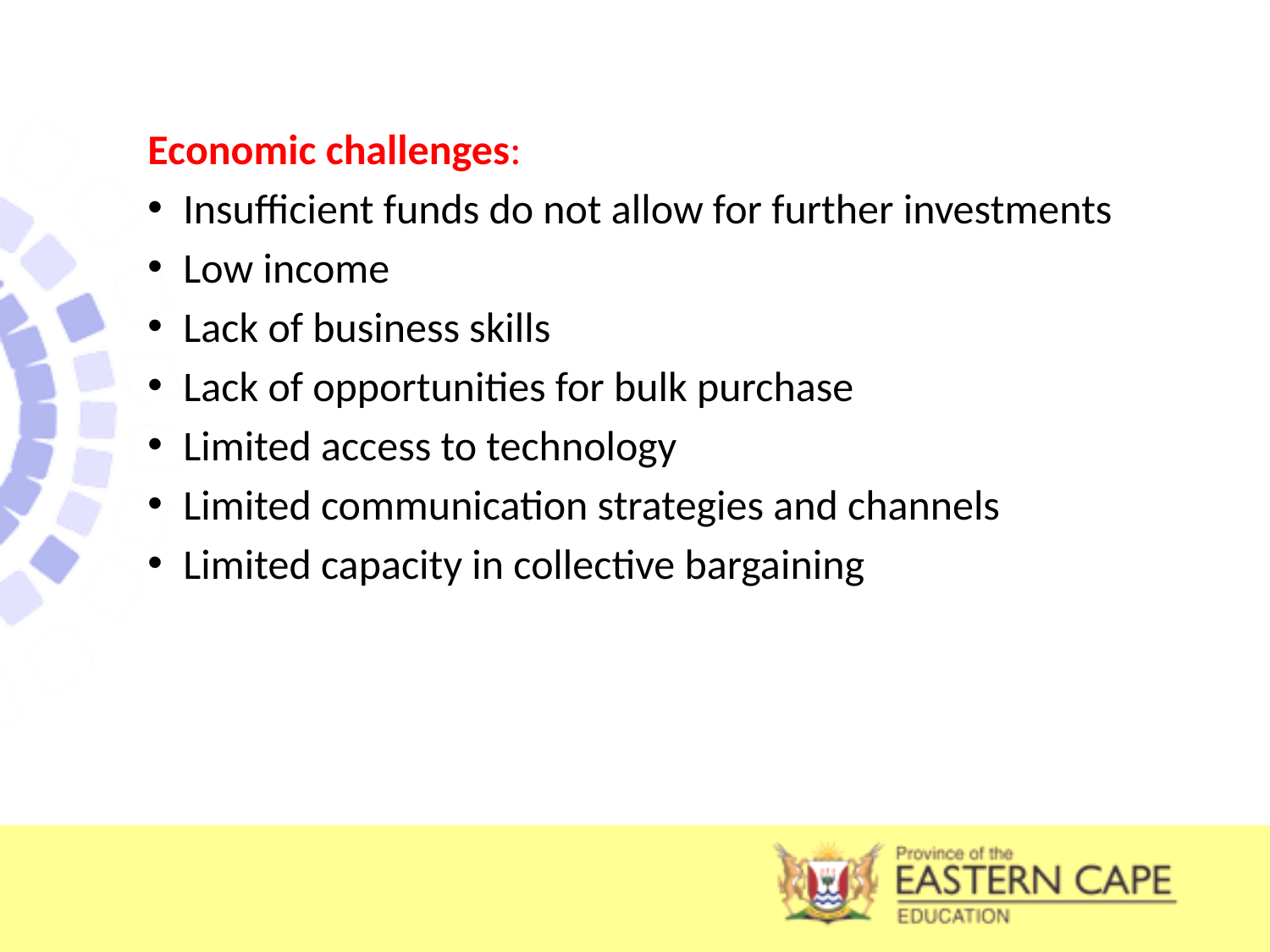

Economic challenges:
Insufficient funds do not allow for further investments
Low income
Lack of business skills
Lack of opportunities for bulk purchase
Limited access to technology
Limited communication strategies and channels
Limited capacity in collective bargaining